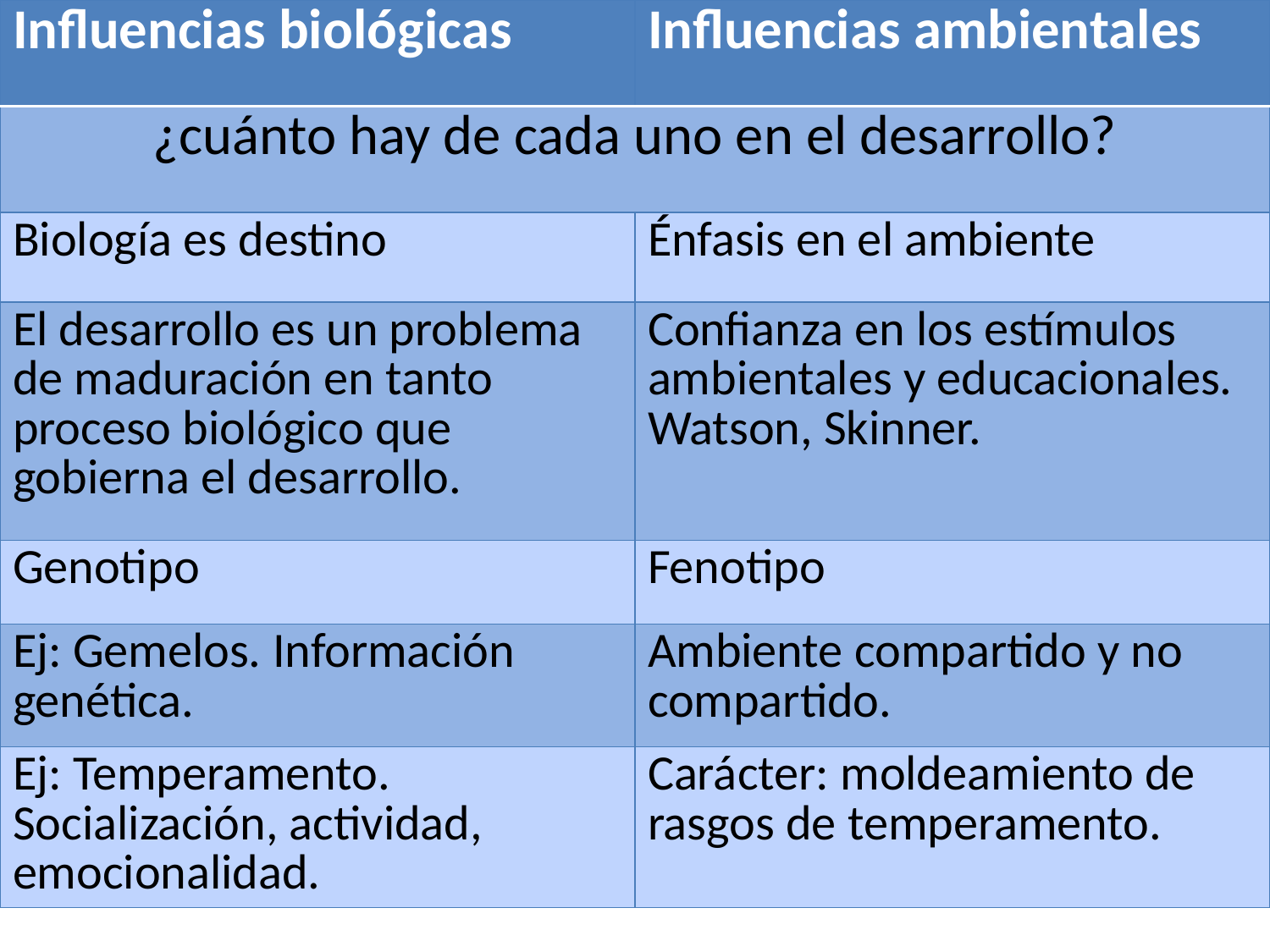

| Influencias biológicas | Influencias ambientales |
| --- | --- |
| ¿cuánto hay de cada uno en el desarrollo? |  |
| Biología es destino | Énfasis en el ambiente |
| El desarrollo es un problema de maduración en tanto proceso biológico que gobierna el desarrollo. | Confianza en los estímulos ambientales y educacionales. Watson, Skinner. |
| Genotipo | Fenotipo |
| Ej: Gemelos. Información genética. | Ambiente compartido y no compartido. |
| Ej: Temperamento. Socialización, actividad, emocionalidad. | Carácter: moldeamiento de rasgos de temperamento. |
#